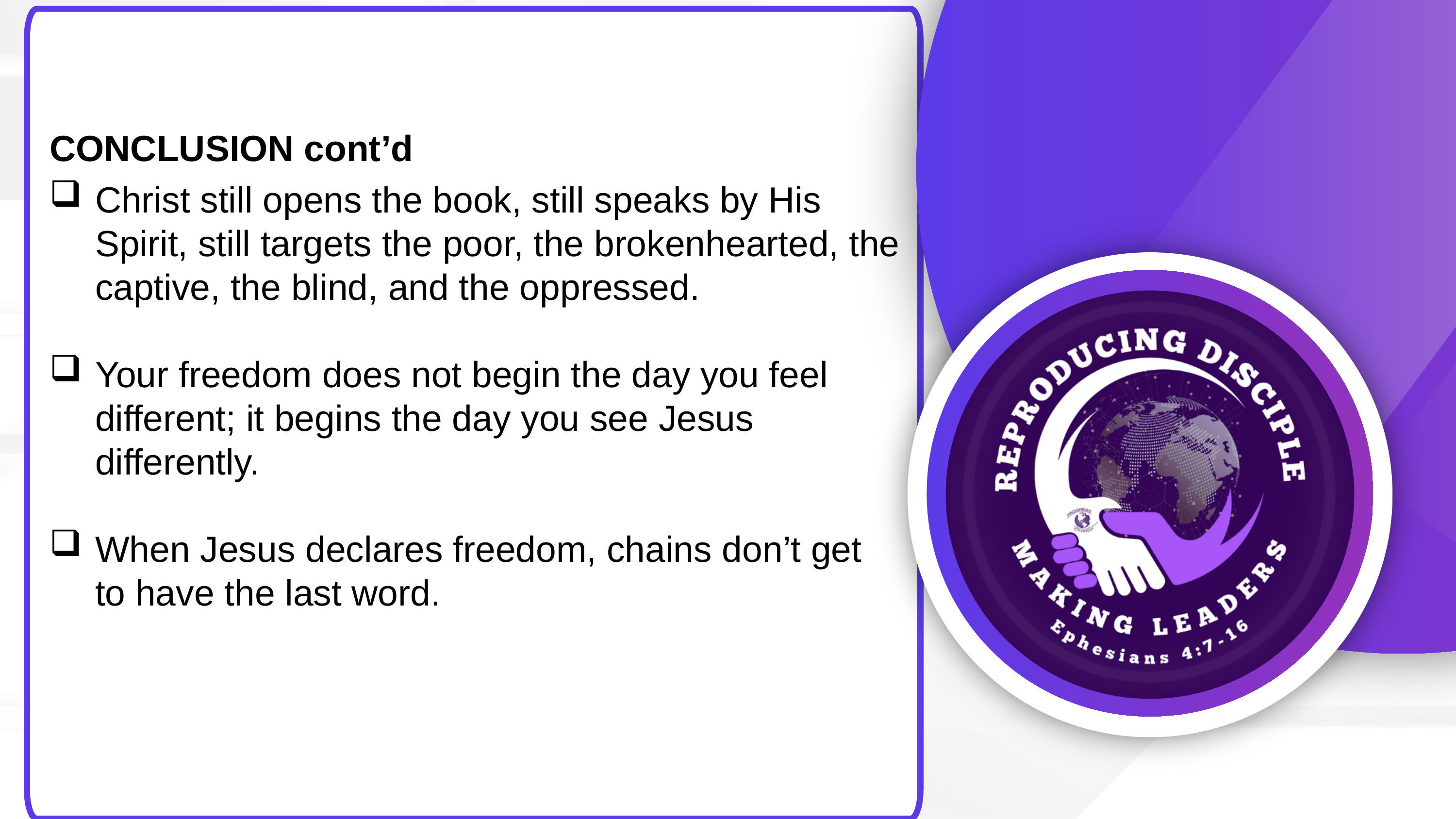

CONCLUSION cont’d
Christ still opens the book, still speaks by His Spirit, still targets the poor, the brokenhearted, the captive, the blind, and the oppressed.

Your freedom does not begin the day you feel different; it begins the day you see Jesus differently.

When Jesus declares freedom, chains don’t get to have the last word.